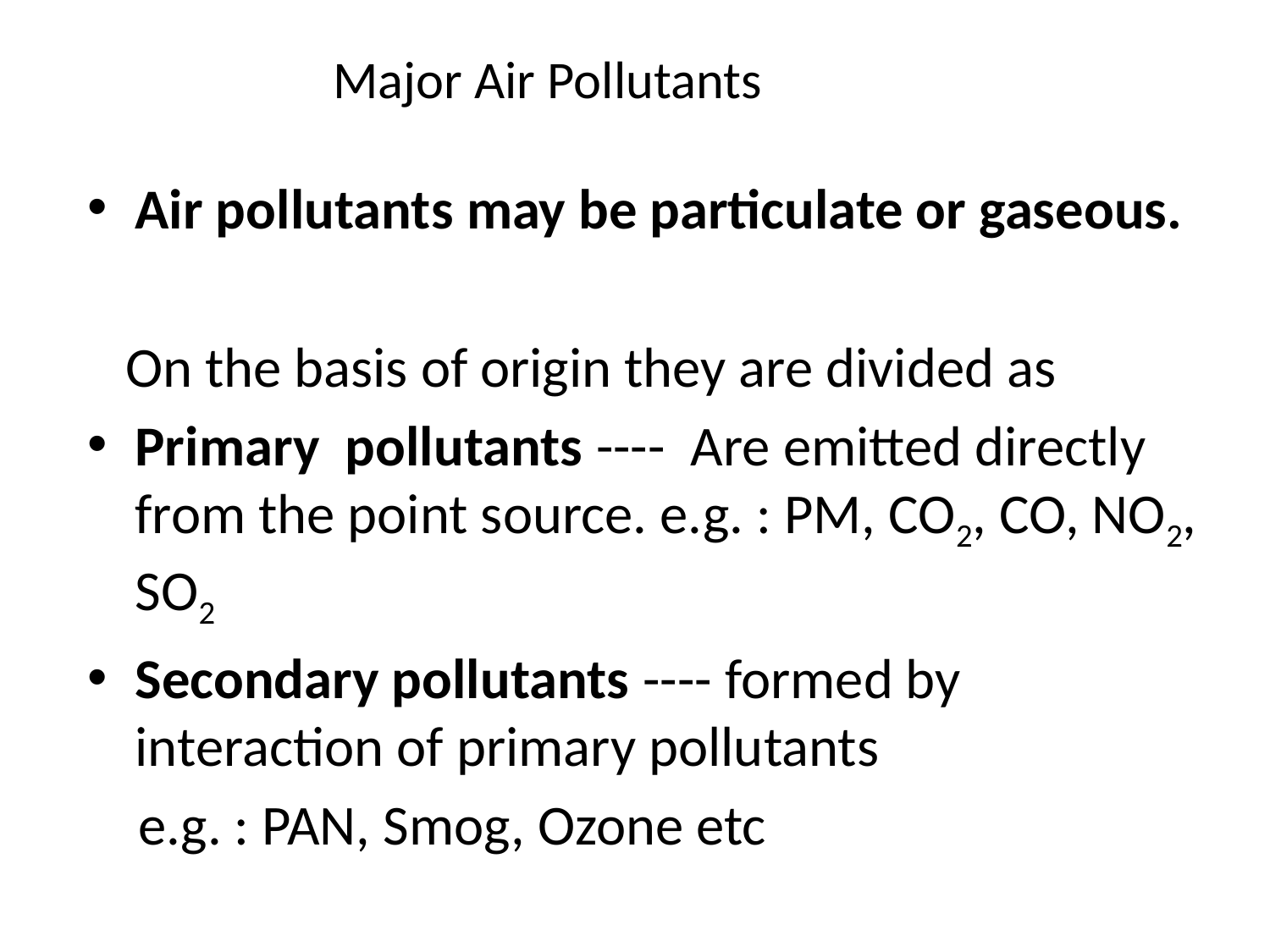

Major Air Pollutants
Air pollutants may be particulate or gaseous.

   On the basis of origin they are divided as
Primary  pollutants ----  Are emitted directly from the point source. e.g. : PM, CO2, CO, NO2, SO2
Secondary pollutants ---- formed by interaction of primary pollutants
    e.g. : PAN, Smog, Ozone etc